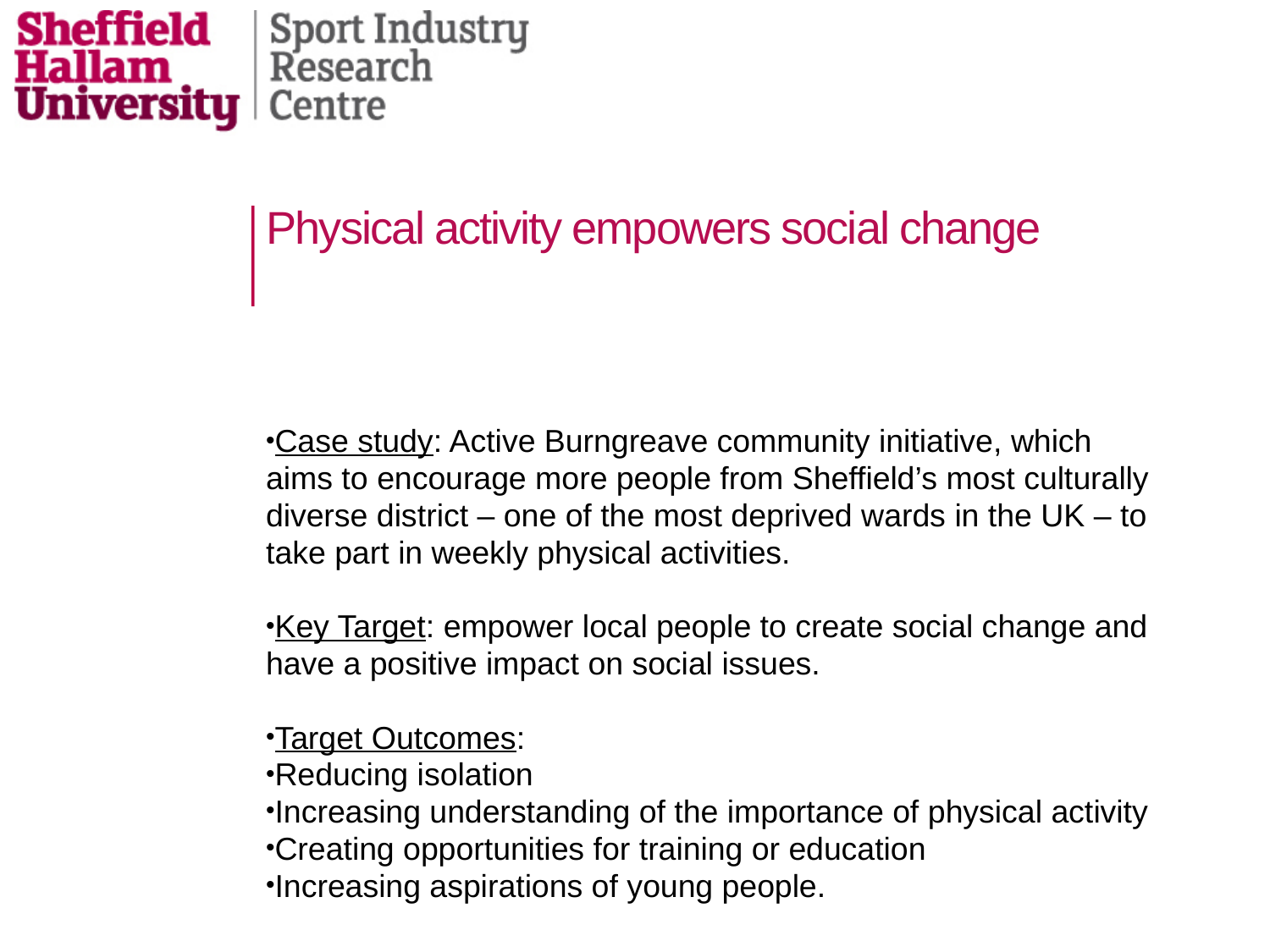

# Physical activity empowers social change
Case study: Active Burngreave community initiative, which aims to encourage more people from Sheffield’s most culturally diverse district – one of the most deprived wards in the UK – to take part in weekly physical activities.

Key Target: empower local people to create social change and have a positive impact on social issues.

Target Outcomes:
Reducing isolation
Increasing understanding of the importance of physical activity
Creating opportunities for training or education
Increasing aspirations of young people.